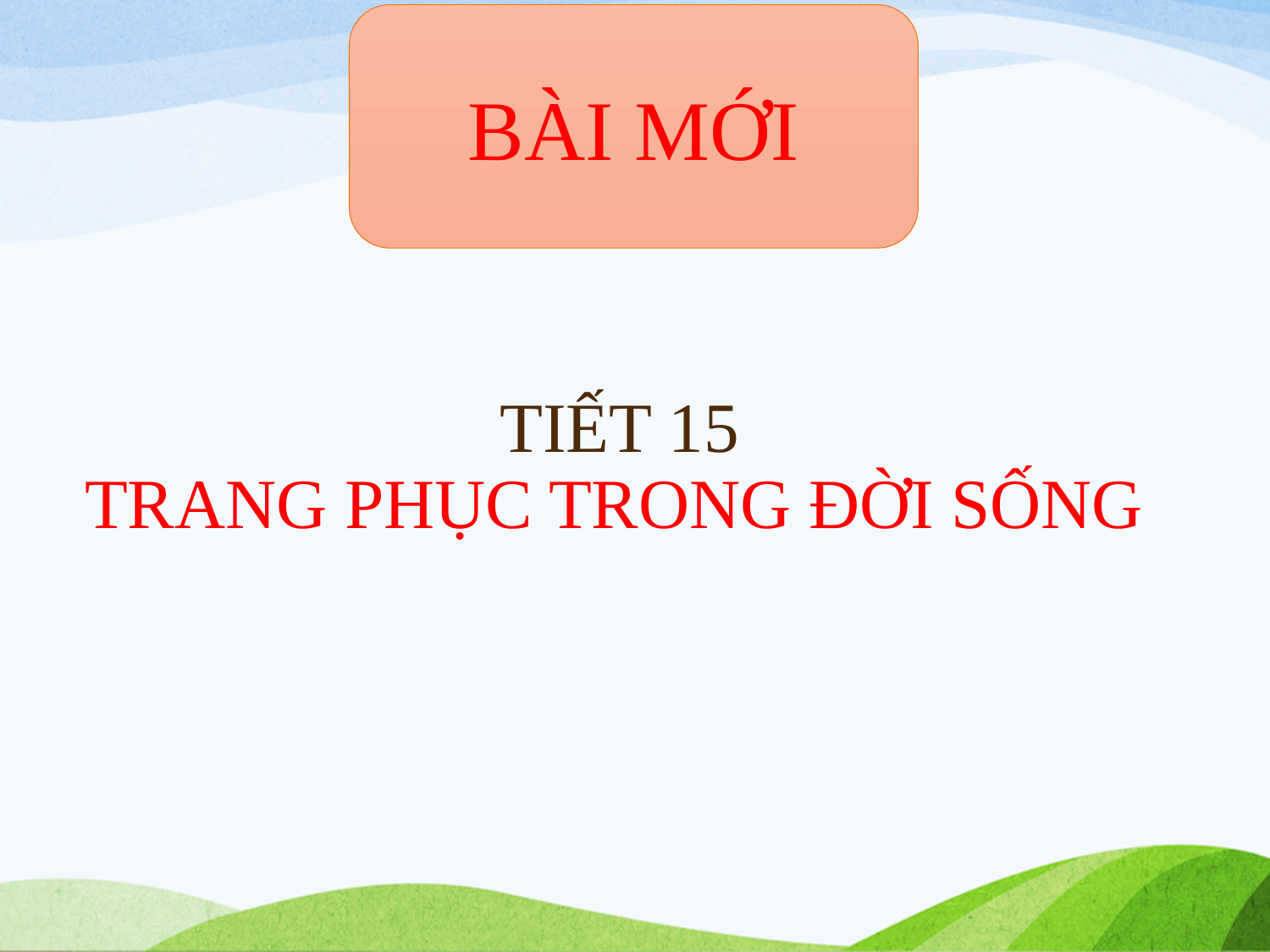

BÀI MỚI
 TIẾT 15
TRANG PHỤC TRONG ĐỜI SỐNG